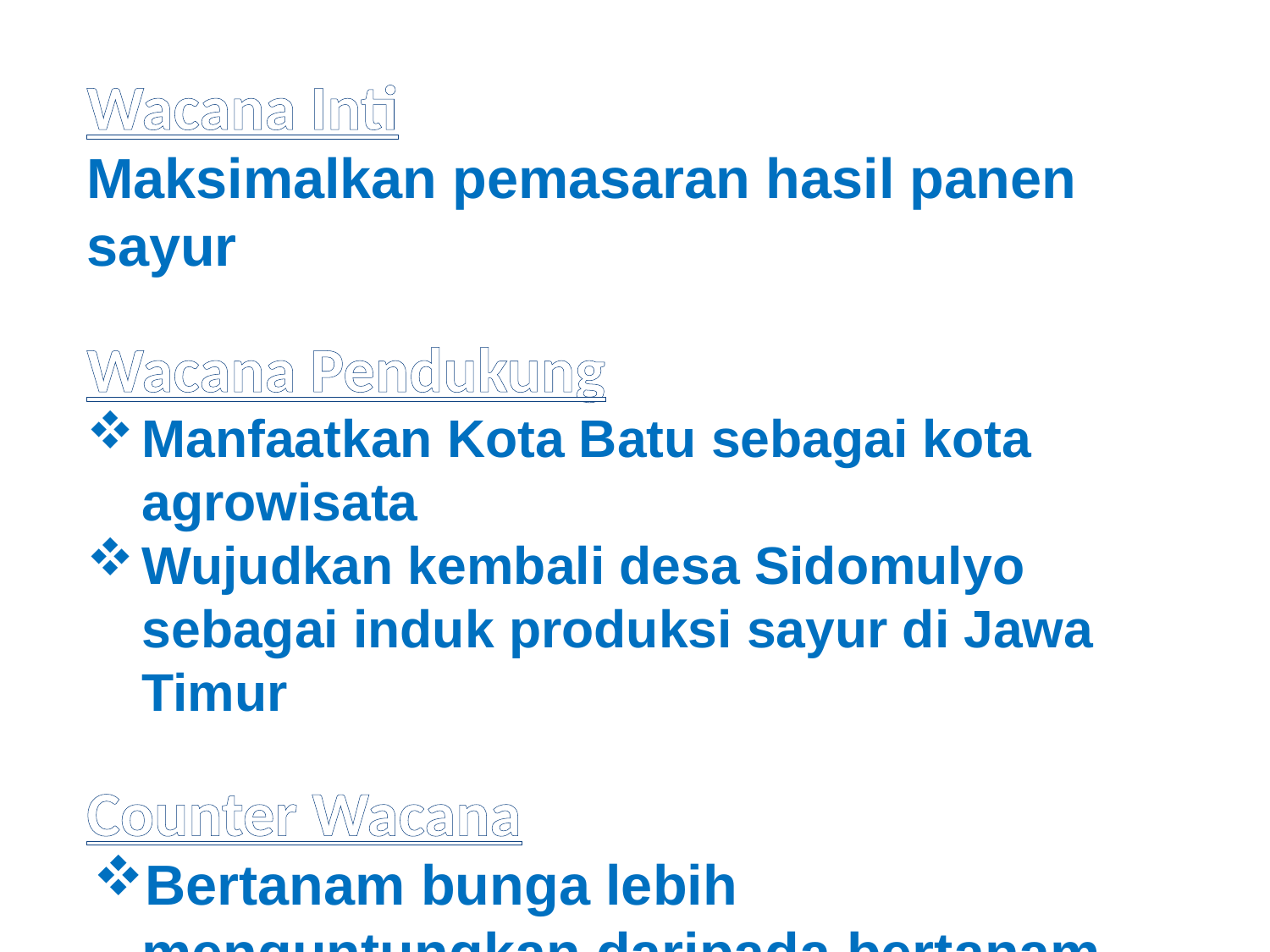

Wacana Inti
Maksimalkan pemasaran hasil panen sayur

Wacana Pendukung
Manfaatkan Kota Batu sebagai kota agrowisata
Wujudkan kembali desa Sidomulyo sebagai induk produksi sayur di Jawa Timur

Counter Wacana
Bertanam bunga lebih menguntungkan daripada bertanam sayuran